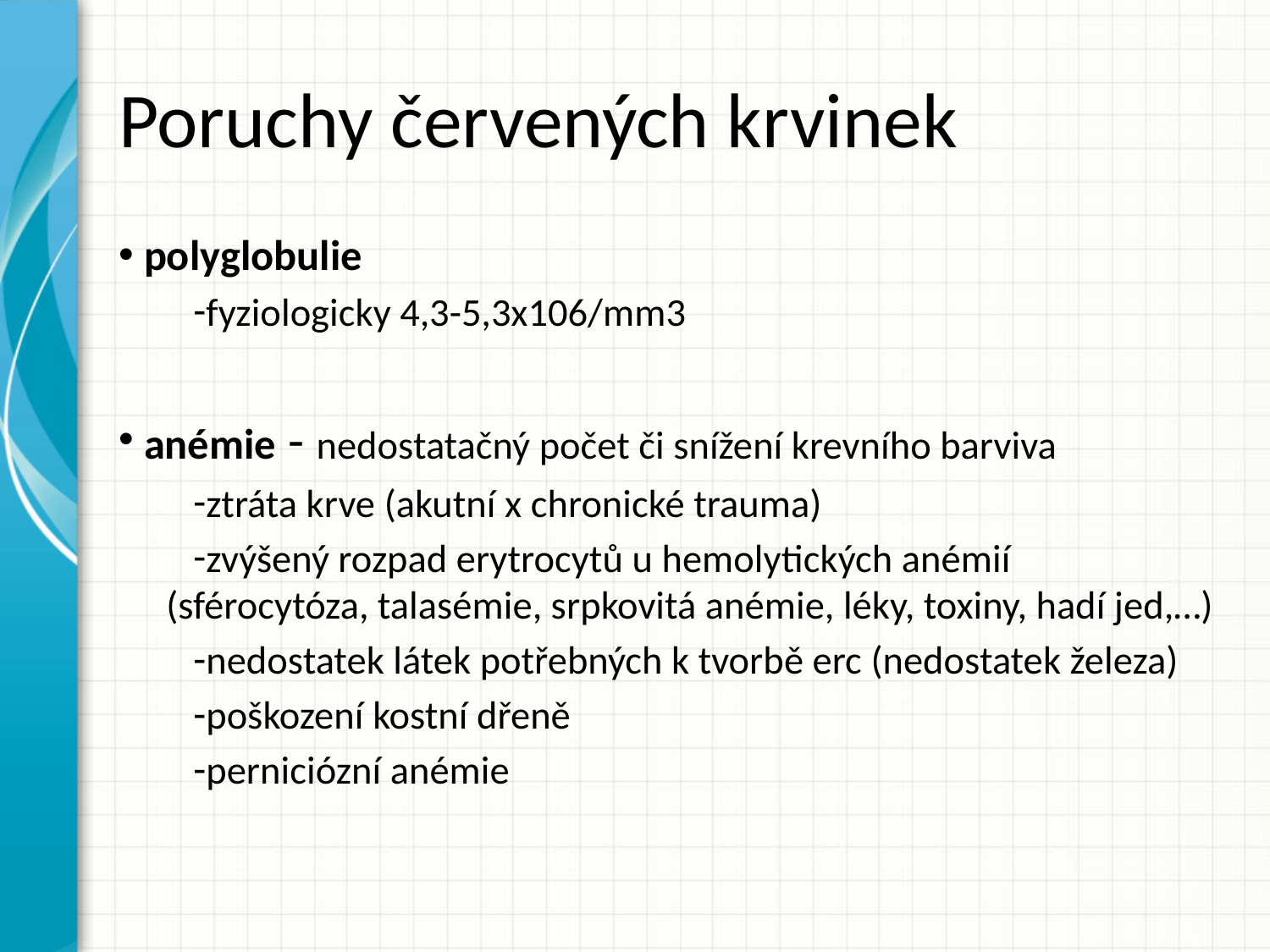

# Poruchy červených krvinek
polyglobulie
fyziologicky 4,3-5,3x106/mm3

anémie - nedostatačný počet či snížení krevního barviva
ztráta krve (akutní x chronické trauma)
zvýšený rozpad erytrocytů u hemolytických anémií (sférocytóza, talasémie, srpkovitá anémie, léky, toxiny, hadí jed,…)
nedostatek látek potřebných k tvorbě erc (nedostatek železa)
poškození kostní dřeně
perniciózní anémie